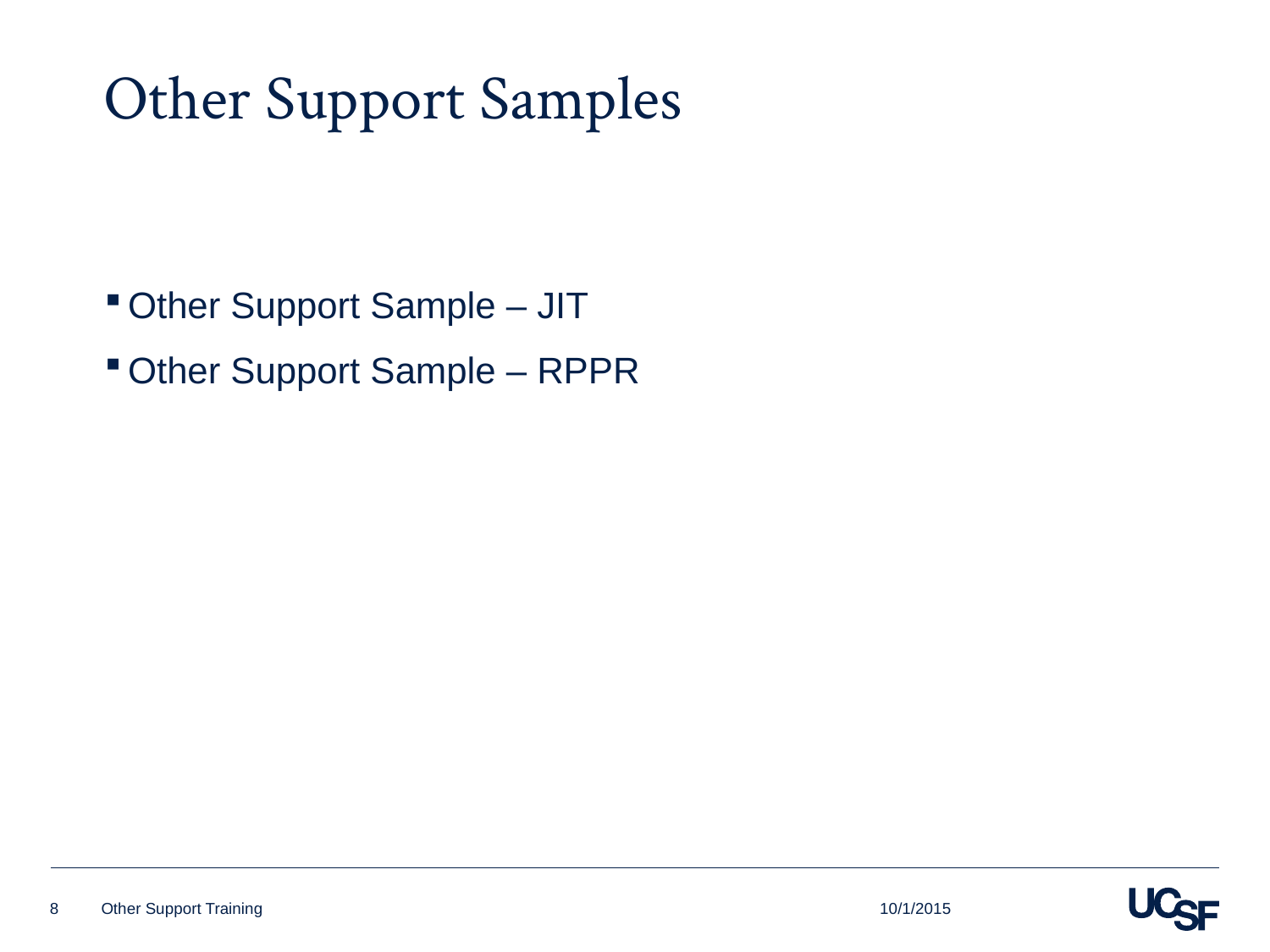

# Other Support Samples

Other Support Sample – JIT
Other Support Sample – RPPR

10/1/2015
8
Other Support Training